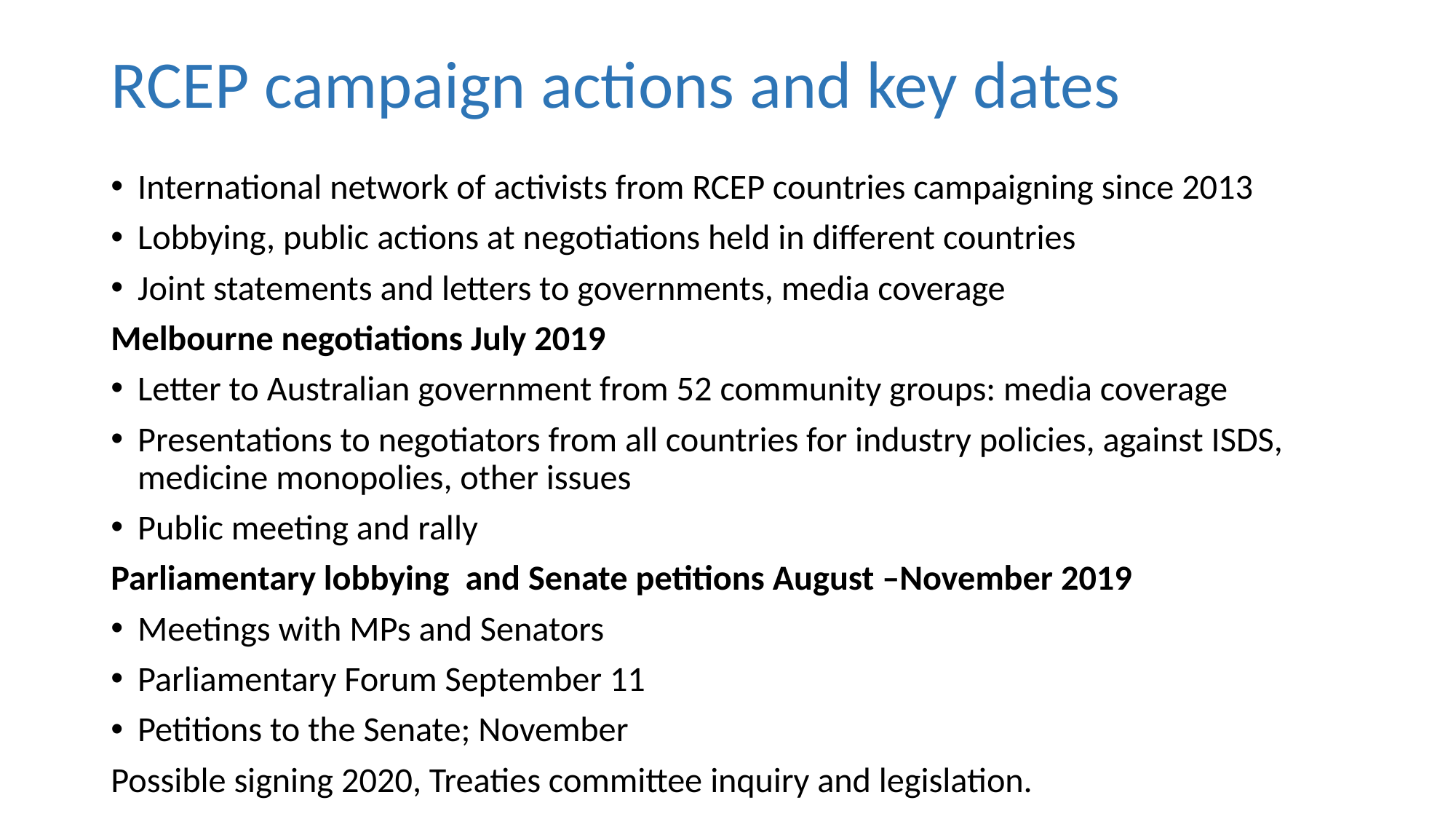

# RCEP campaign actions and key dates
International network of activists from RCEP countries campaigning since 2013
Lobbying, public actions at negotiations held in different countries
Joint statements and letters to governments, media coverage
Melbourne negotiations July 2019
Letter to Australian government from 52 community groups: media coverage
Presentations to negotiators from all countries for industry policies, against ISDS, medicine monopolies, other issues
Public meeting and rally
Parliamentary lobbying  and Senate petitions August –November 2019
Meetings with MPs and Senators
Parliamentary Forum September 11
Petitions to the Senate; November
Possible signing 2020, Treaties committee inquiry and legislation.